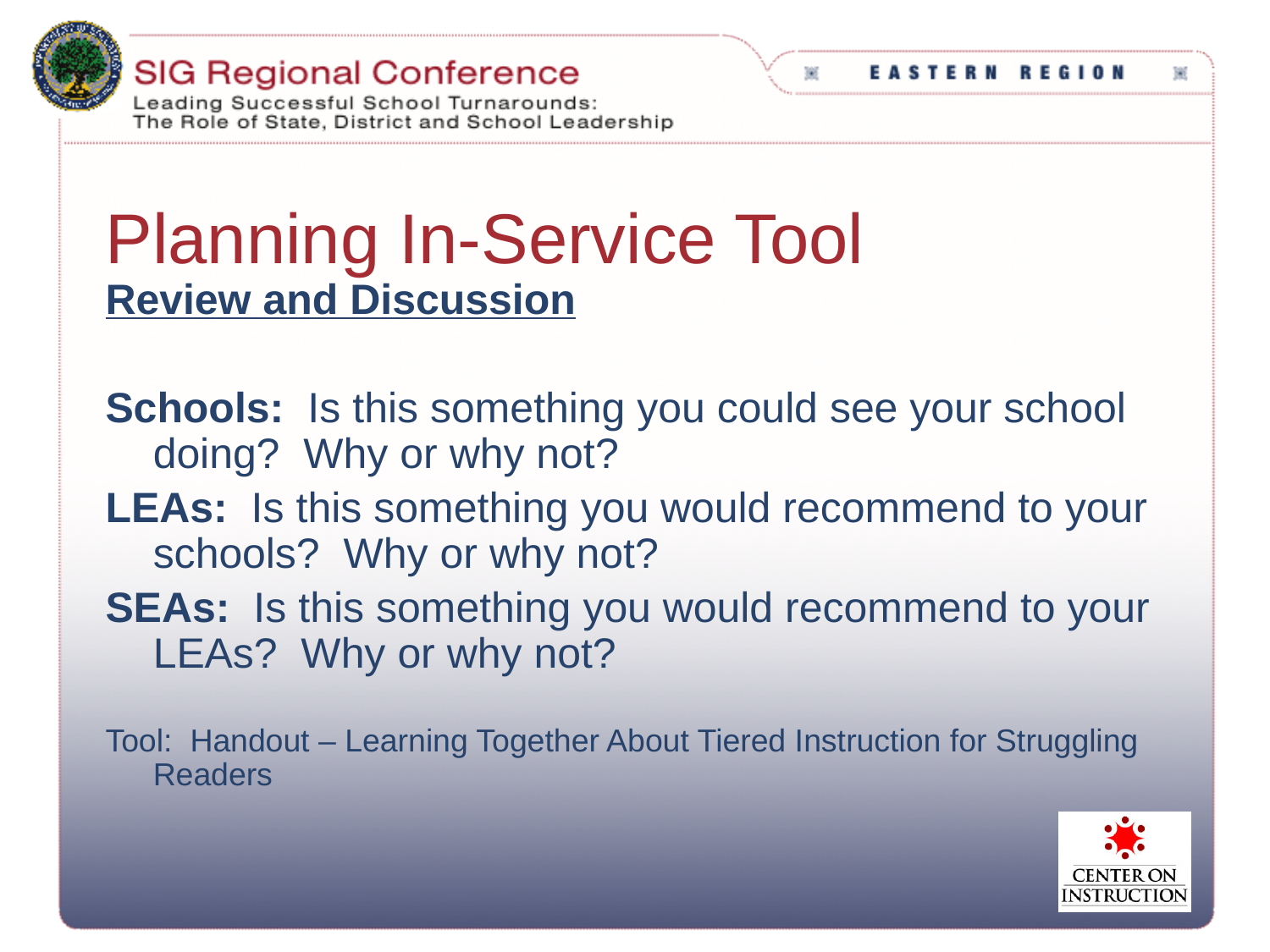

Planning In-Service Tool
Review and Discussion

Schools:  Is this something you could see your school doing?  Why or why not?
LEAs:  Is this something you would recommend to your schools?  Why or why not?
SEAs:  Is this something you would recommend to your LEAs?  Why or why not?

Tool:  Handout – Learning Together About Tiered Instruction for Struggling Readers